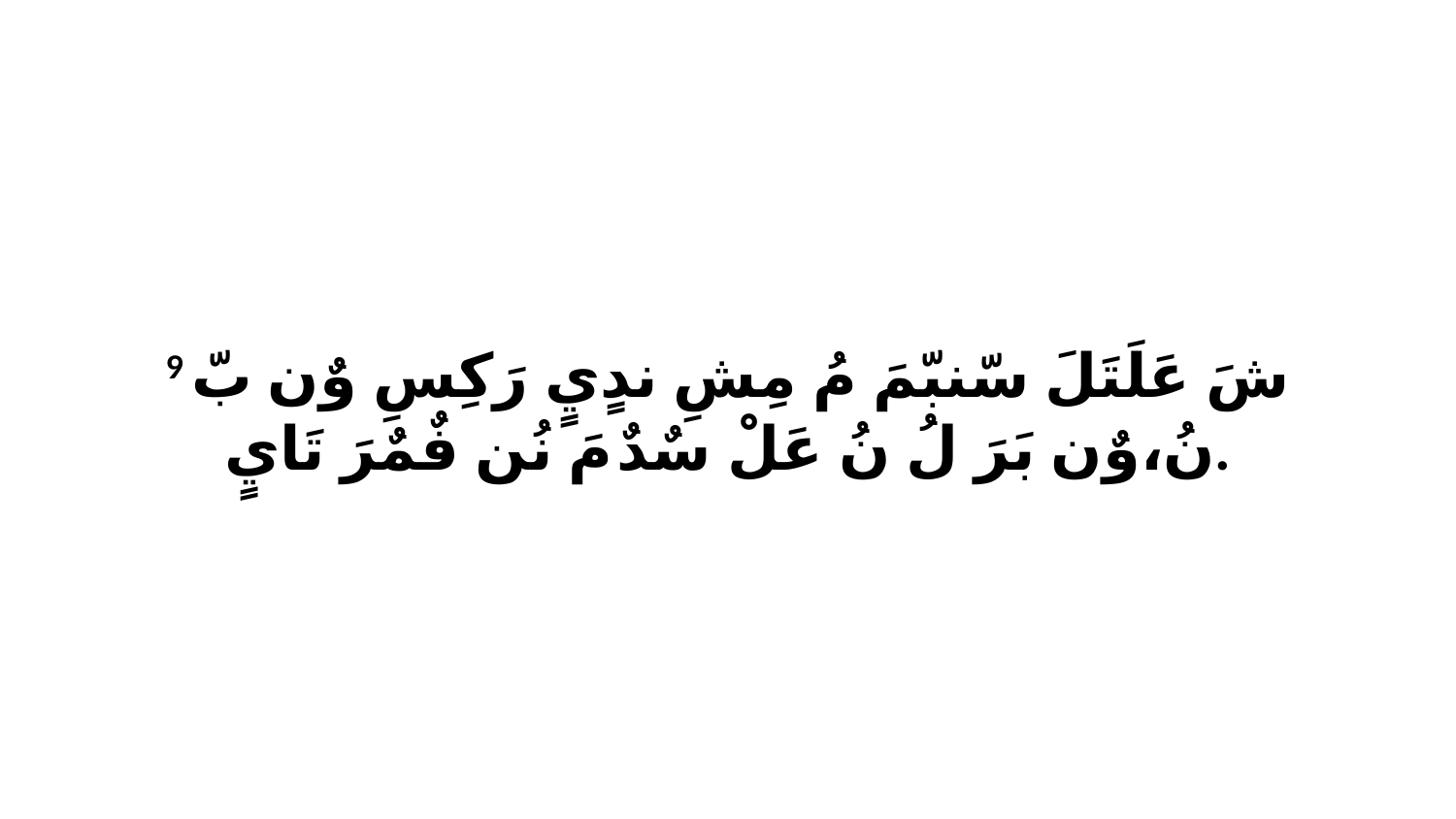

9 شَ عَلَتَلَ سّنبّمَ مُ مِشِ ندٍيٍ رَكِسِ وٌن بّ نُ،وٌن بَرَ لُ نُ عَلْ سٌدٌ مَ نُن فٌمٌرَ تَايٍ.